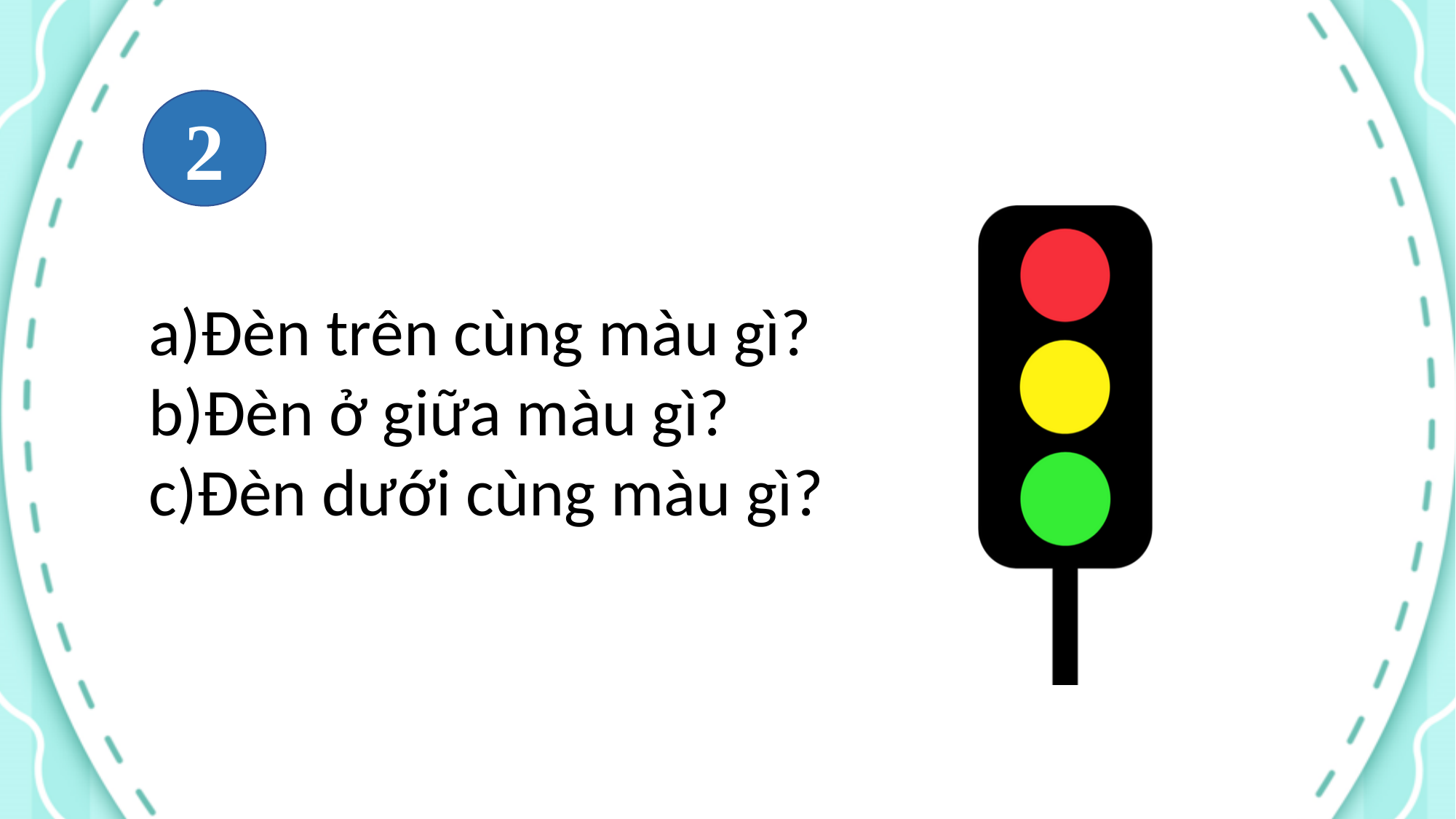

2

Đèn trên cùng màu gì?
Đèn ở giữa màu gì?
Đèn dưới cùng màu gì?